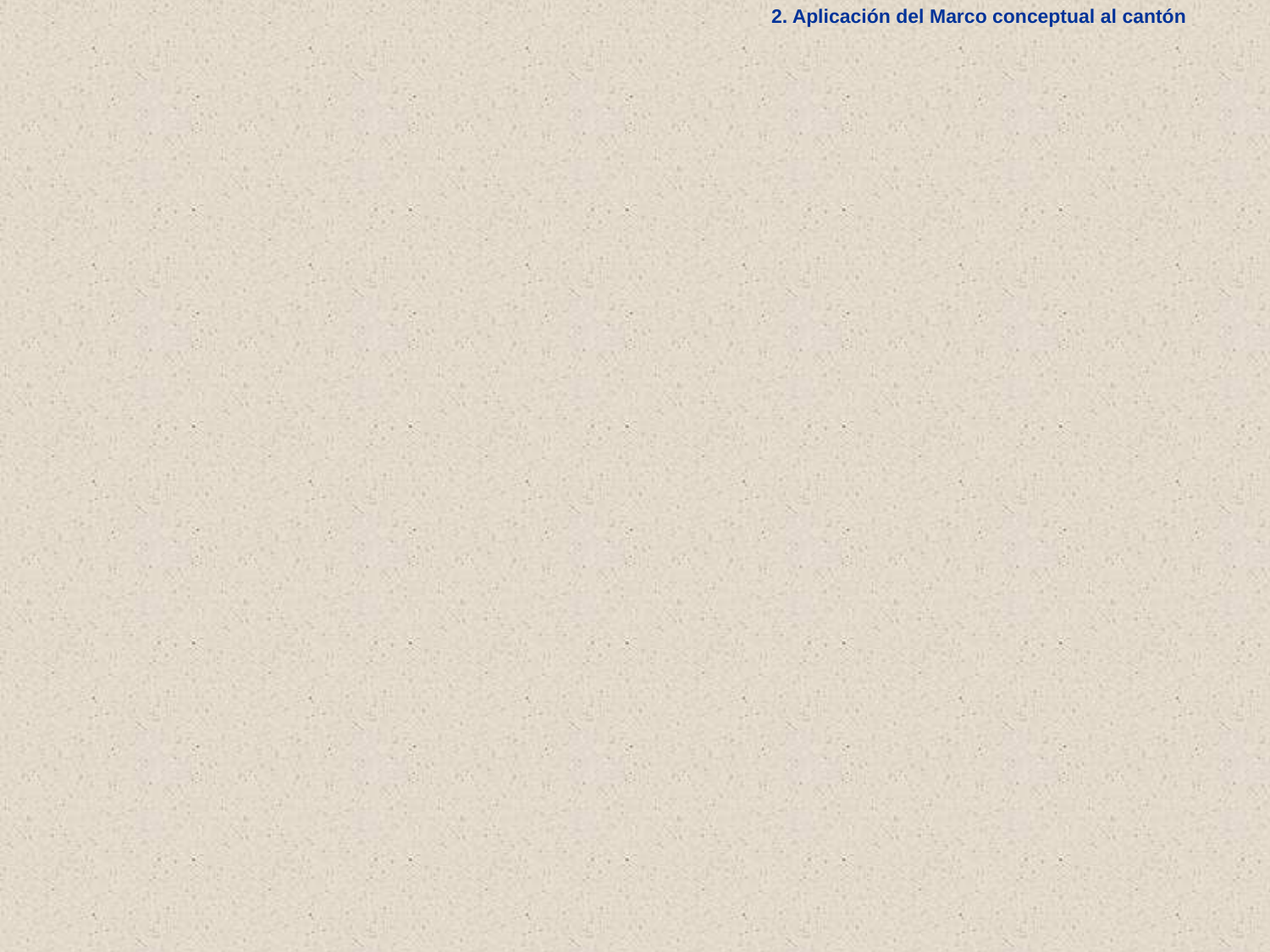

2. Aplicación del Marco conceptual al cantón